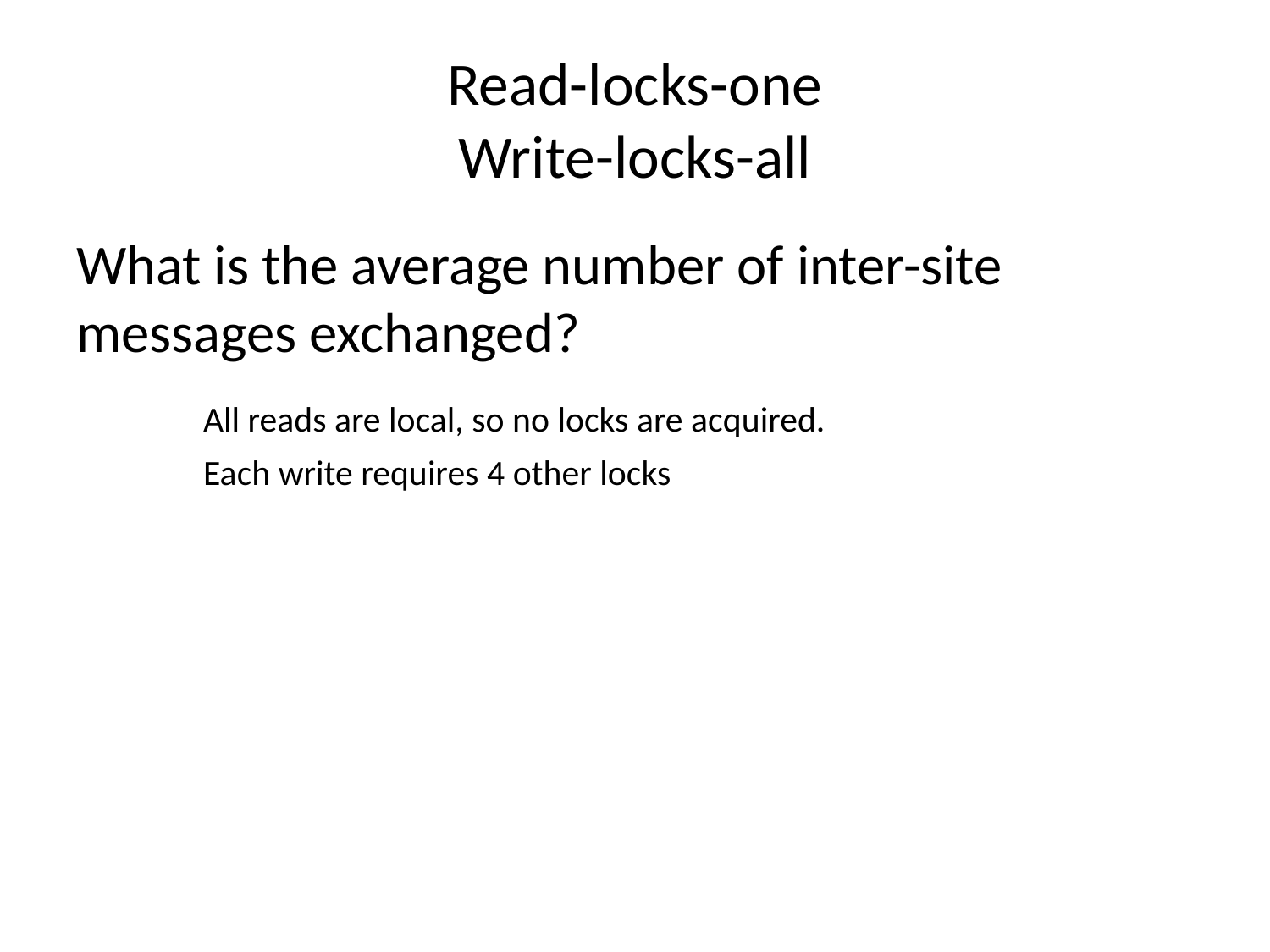

# Read-locks-one Write-locks-all
What is the average number of inter-site messages exchanged?
	All reads are local, so no locks are acquired.
	Each write requires 4 other locks